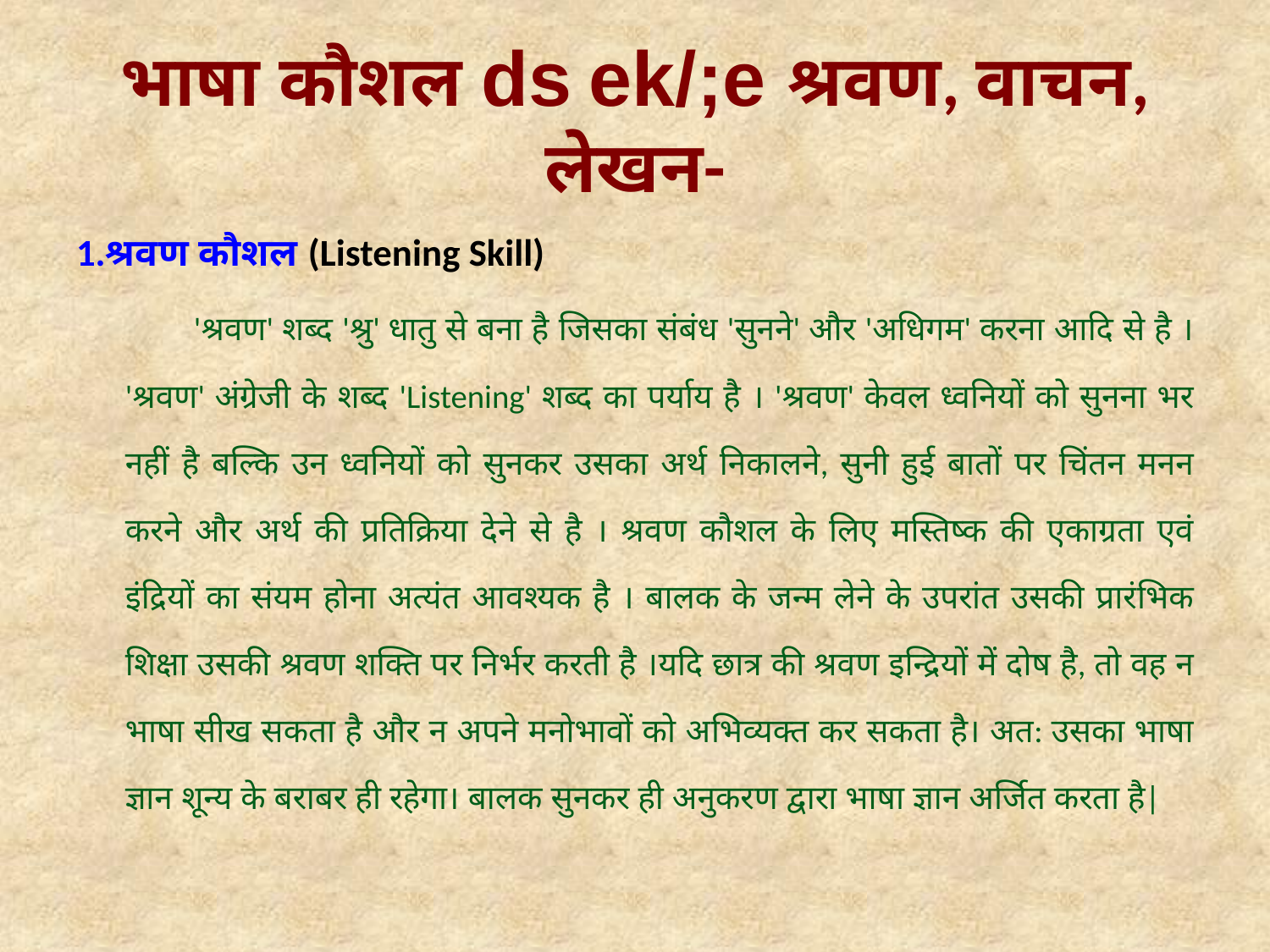

# भाषा कौशल ds ek/;e श्रवण, वाचन, लेखन-
1.श्रवण कौशल (Listening Skill)
              'श्रवण' शब्द 'श्रु' धातु से बना है जिसका संबंध 'सुनने' और 'अधिगम' करना आदि से है । 'श्रवण' अंग्रेजी के शब्द 'Listening' शब्द का पर्याय है । 'श्रवण' केवल ध्वनियों को सुनना भर नहीं है बल्कि उन ध्वनियों को सुनकर उसका अर्थ निकालने, सुनी हुई बातों पर चिंतन मनन करने और अर्थ की प्रतिक्रिया देने से है । श्रवण कौशल के लिए मस्तिष्क की एकाग्रता एवं इंद्रियों का संयम होना अत्यंत आवश्यक है । बालक के जन्म लेने के उपरांत उसकी प्रारंभिक शिक्षा उसकी श्रवण शक्ति पर निर्भर करती है ।यदि छात्र की श्रवण इन्द्रियों में दोष है, तो वह न भाषा सीख सकता है और न अपने मनोभावों को अभिव्यक्त कर सकता है। अत: उसका भाषा ज्ञान शून्य के बराबर ही रहेगा। बालक सुनकर ही अनुकरण द्वारा भाषा ज्ञान अर्जित करता है|